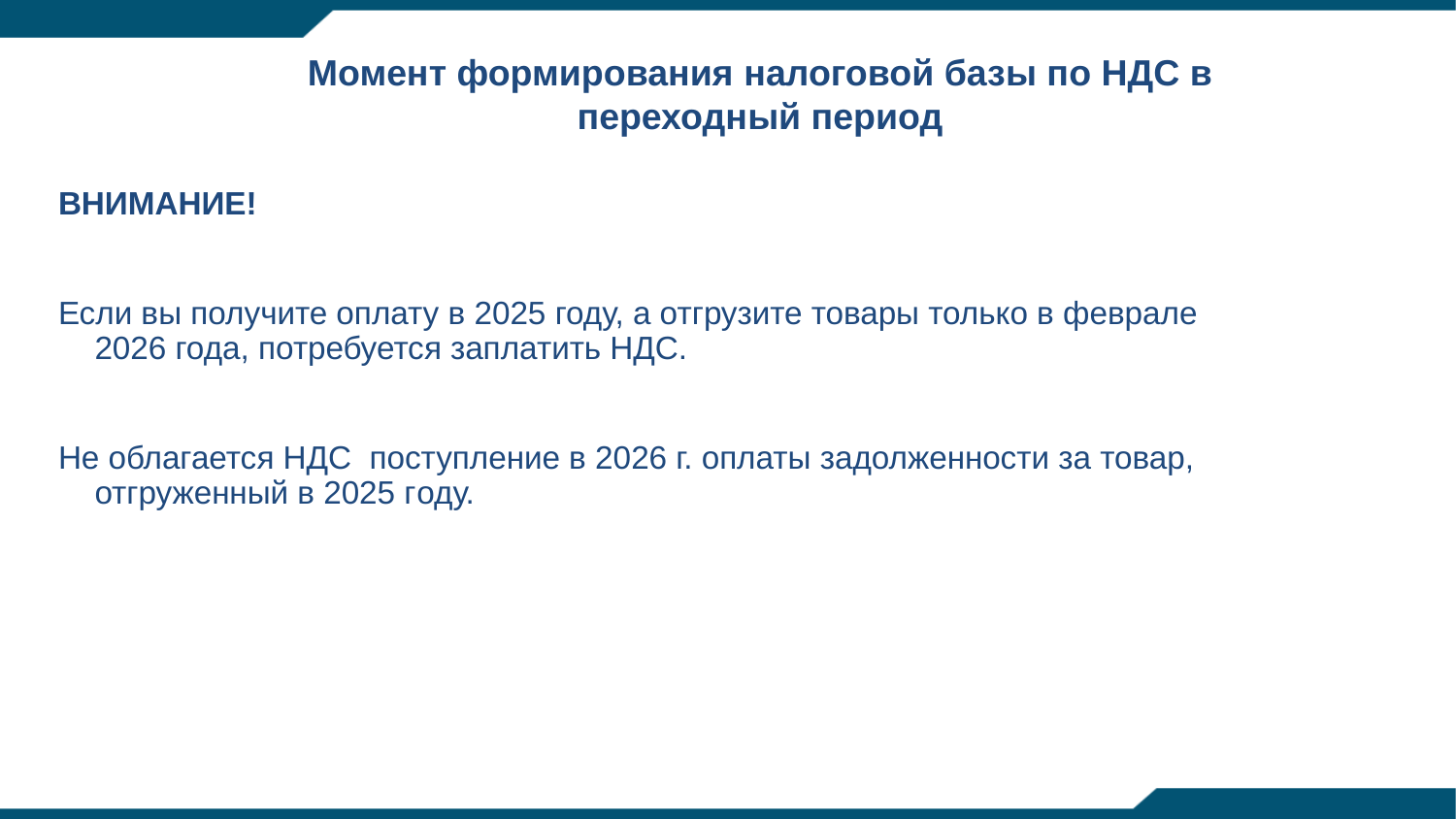

Момент формирования налоговой базы по НДС в переходный период

ВНИМАНИЕ!

Если вы получите оплату в 2025 году, а отгрузите товары только в феврале 2026 года, потребуется заплатить НДС.

Не облагается НДС  поступление в 2026 г. оплаты задолженности за товар, отгруженный в 2025 году.